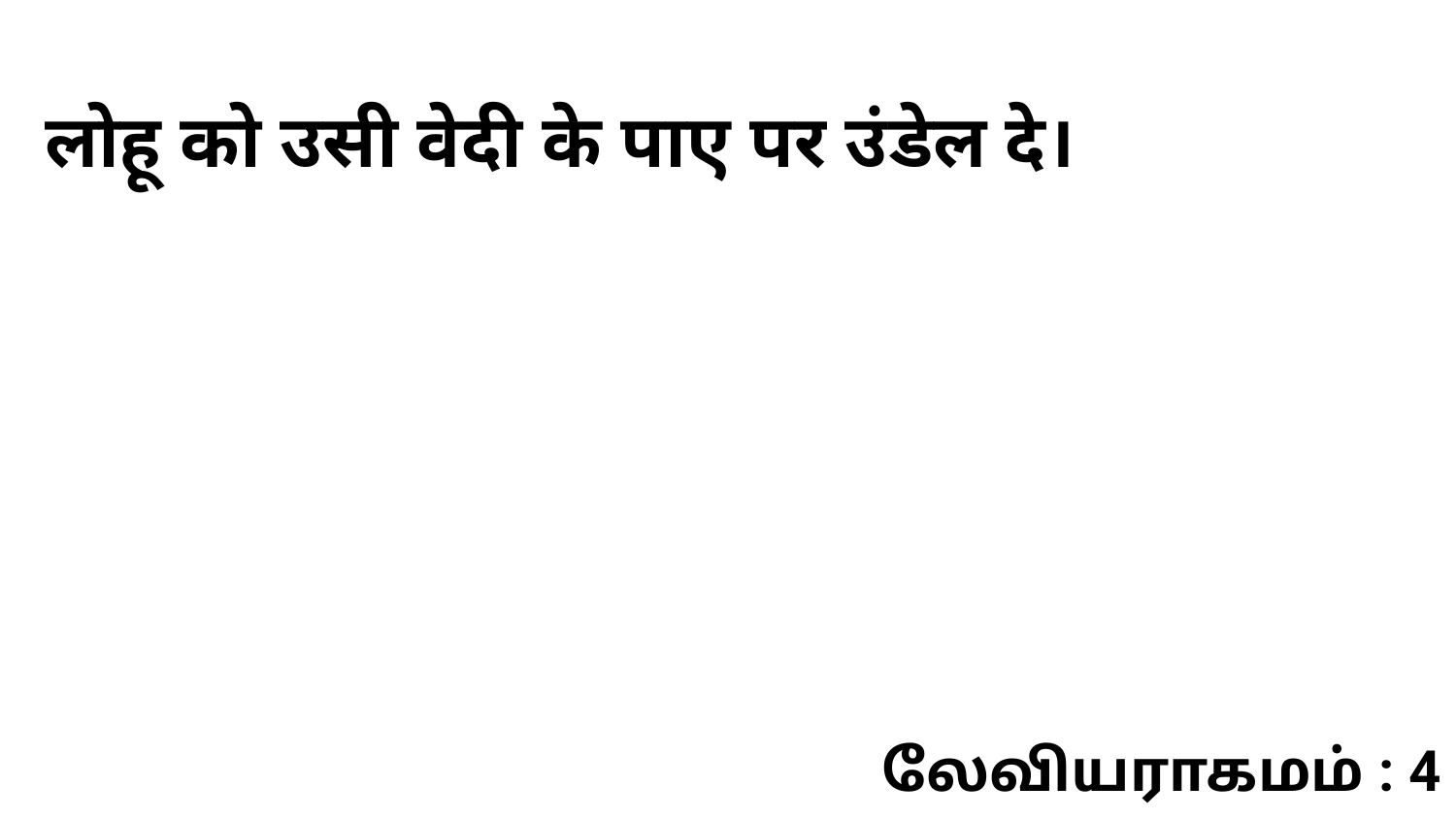

लोहू को उसी वेदी के पाए पर उंडेल दे।
லேவியராகமம் : 4